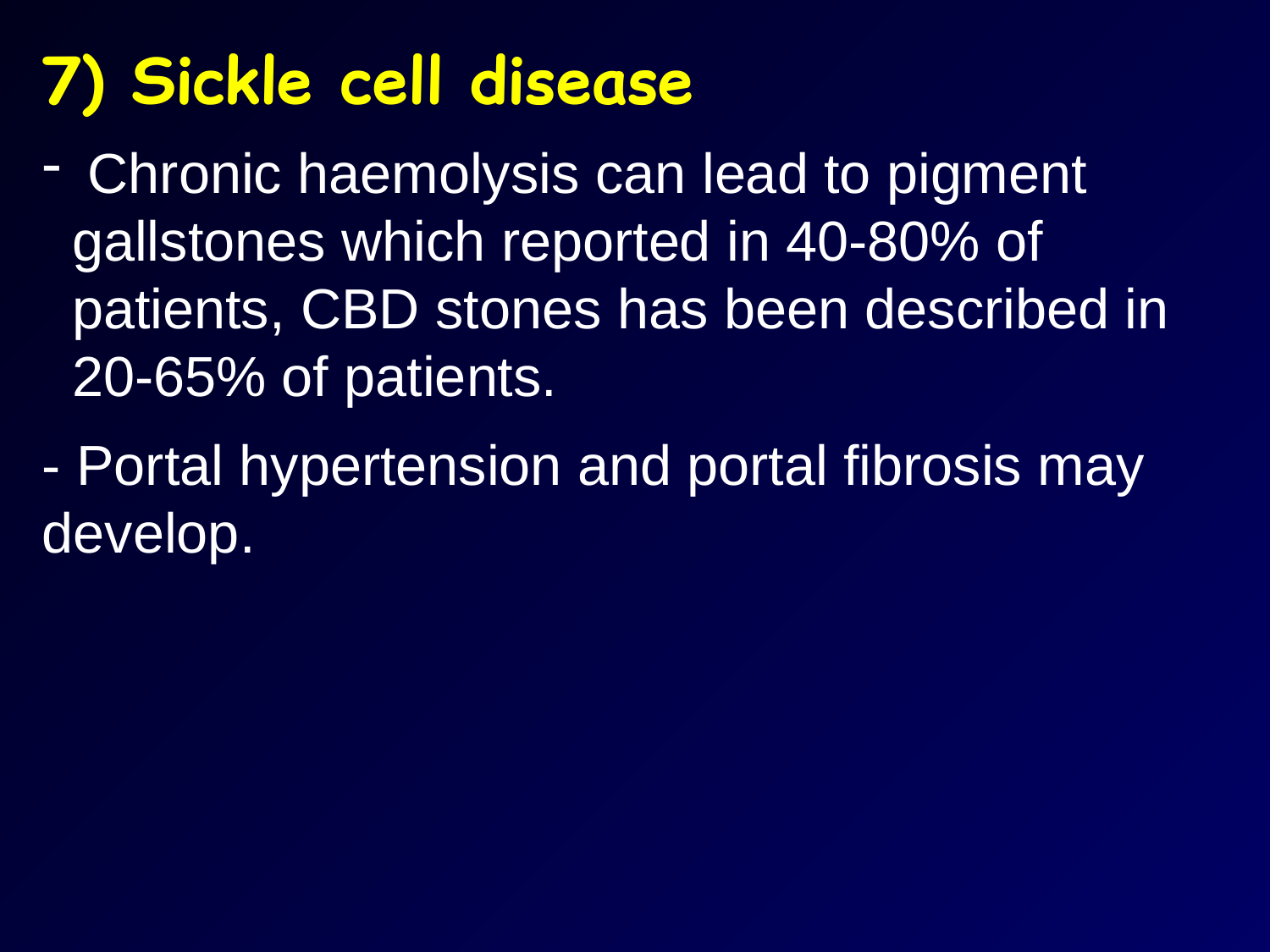

7) Sickle cell disease

 Chronic haemolysis can lead to pigment gallstones which reported in 40-80% of patients, CBD stones has been described in 20-65% of patients.

- Portal hypertension and portal fibrosis may develop.